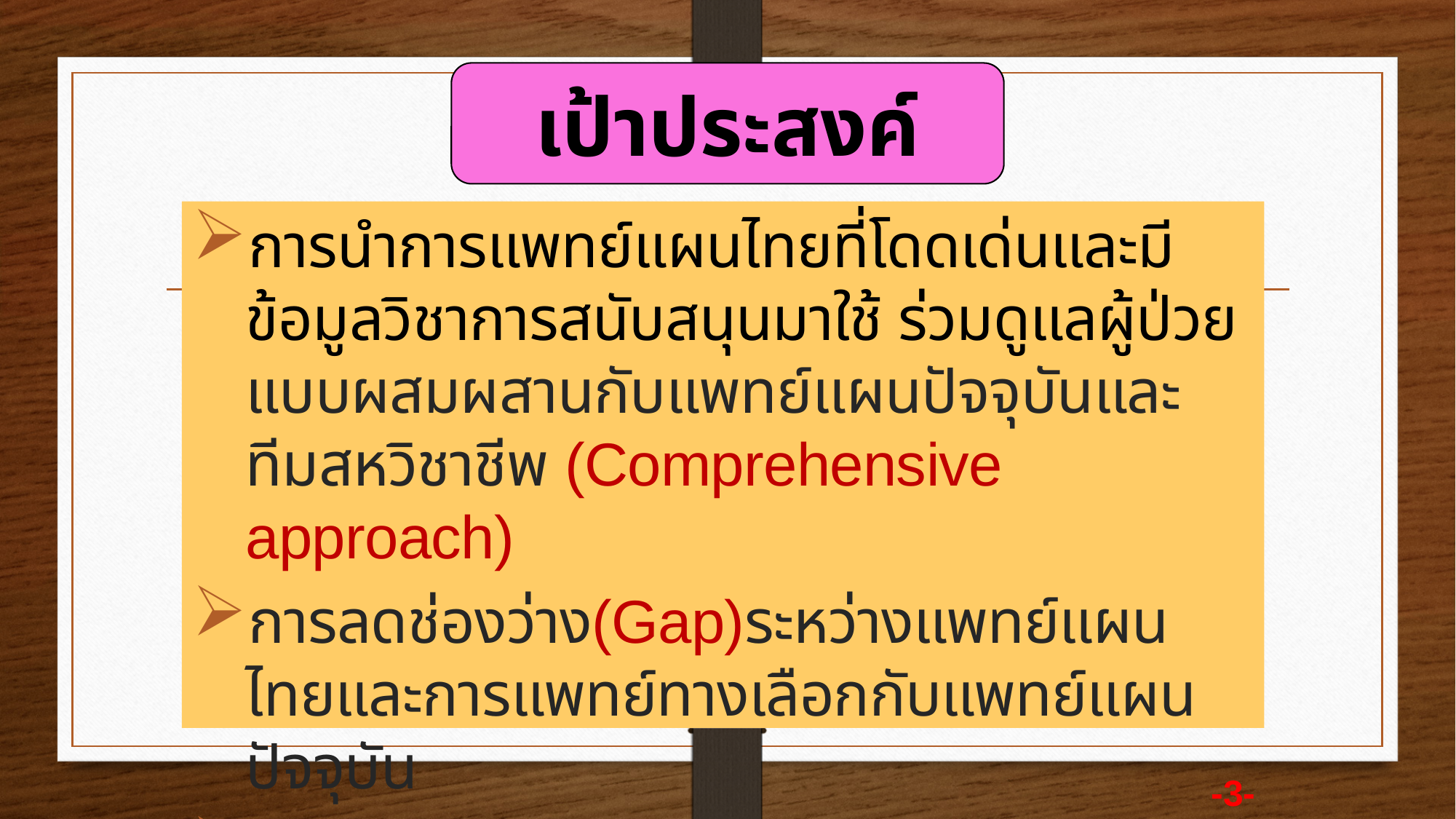

เป้าประสงค์
การนำการแพทย์แผนไทยที่โดดเด่นและมีข้อมูลวิชาการสนับสนุนมาใช้ ร่วมดูแลผู้ป่วยแบบผสมผสานกับแพทย์แผนปัจจุบันและทีมสหวิชาชีพ (Comprehensive  approach)
การลดช่องว่าง(Gap)ระหว่างแพทย์แผนไทยและการแพทย์ทางเลือกกับแพทย์แผนปัจจุบัน
การร่วมปรึกษาหารือการดูแลผู้ป่วย (Consultation)
-3-